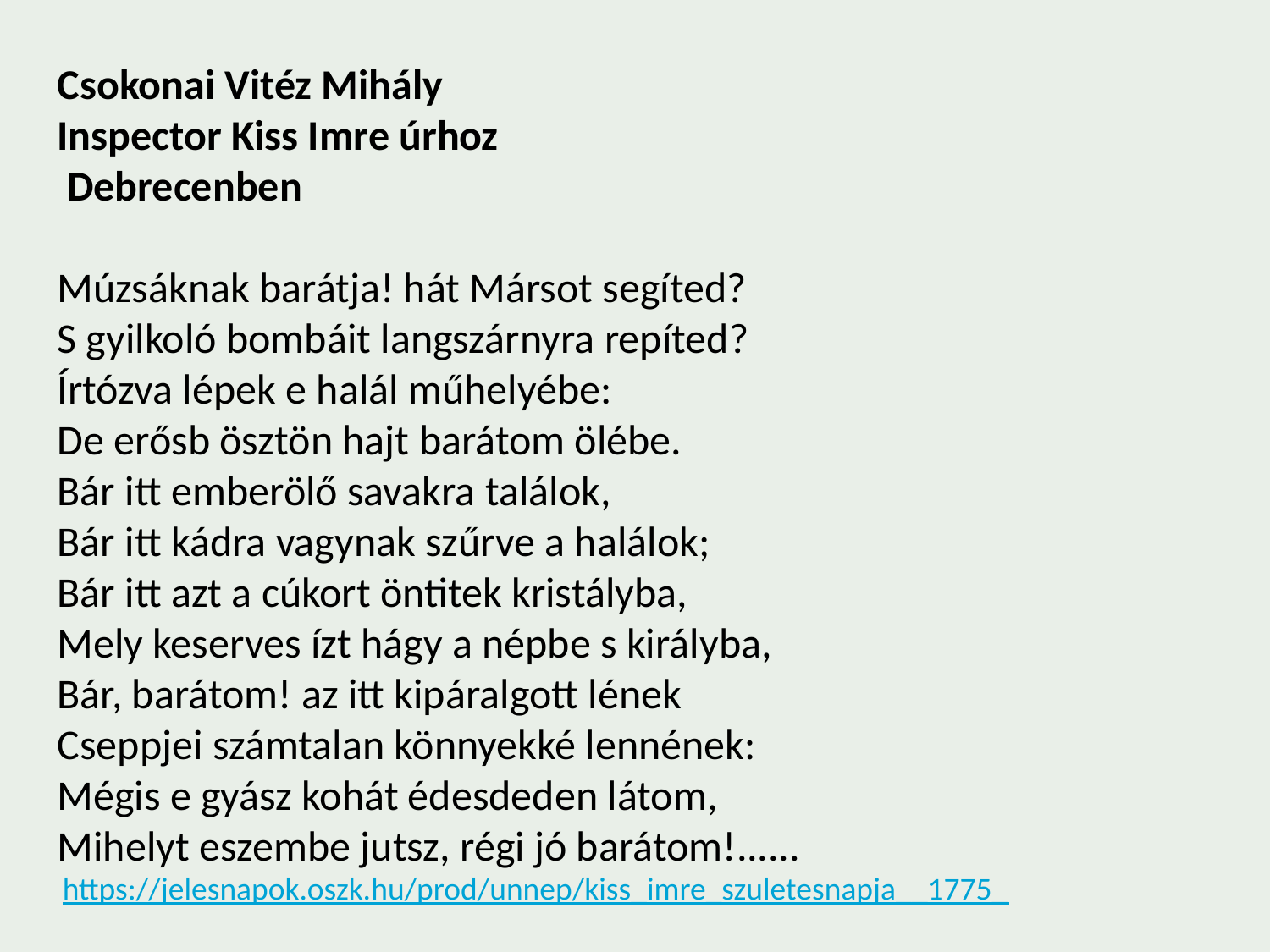

Csokonai Vitéz Mihály
Inspector Kiss Imre úrhoz
 Debrecenben

Múzsáknak barátja! hát Mársot segíted?
S gyilkoló bombáit langszárnyra repíted?
Írtózva lépek e halál műhelyébe:
De erősb ösztön hajt barátom ölébe.
Bár itt emberölő savakra találok,
Bár itt kádra vagynak szűrve a halálok;
Bár itt azt a cúkort öntitek kristályba,
Mely keserves ízt hágy a népbe s királyba,
Bár, barátom! az itt kipáralgott lének
Cseppjei számtalan könnyekké lennének:
Mégis e gyász kohát édesdeden látom,
Mihelyt eszembe jutsz, régi jó barátom!......
https://jelesnapok.oszk.hu/prod/unnep/kiss_imre_szuletesnapja__1775_